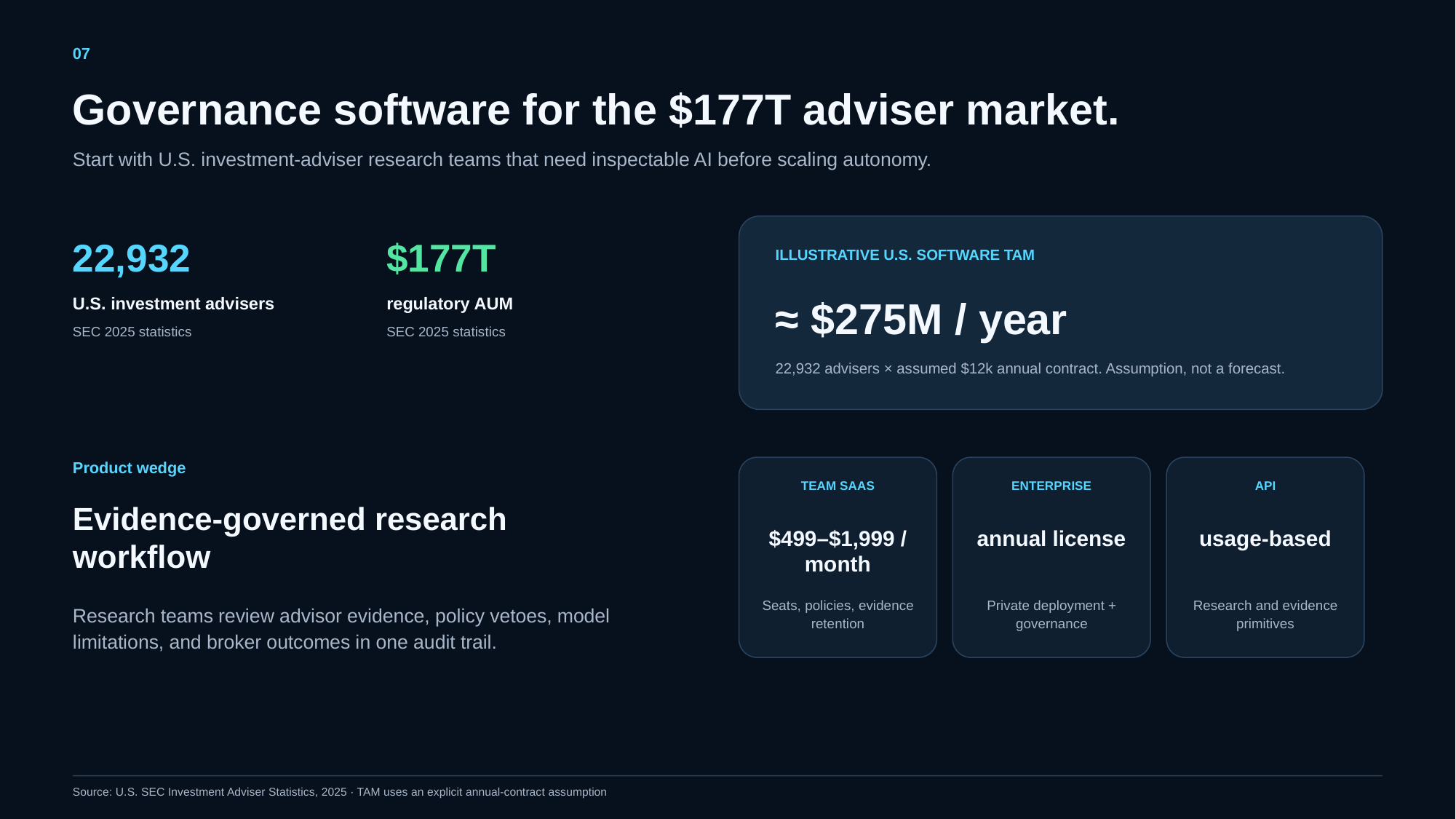

07
Governance software for the $177T adviser market.
Start with U.S. investment-adviser research teams that need inspectable AI before scaling autonomy.

22,932
$177T
ILLUSTRATIVE U.S. SOFTWARE TAM
≈ $275M / year
U.S. investment advisers
regulatory AUM
SEC 2025 statistics
SEC 2025 statistics
22,932 advisers × assumed $12k annual contract. Assumption, not a forecast.
Product wedge

TEAM SAAS
ENTERPRISE
API
Evidence-governed research workflow
$499–$1,999 / month
annual license
usage-based
Seats, policies, evidence retention
Private deployment + governance
Research and evidence primitives
Research teams review advisor evidence, policy vetoes, model limitations, and broker outcomes in one audit trail.

Source: U.S. SEC Investment Adviser Statistics, 2025 · TAM uses an explicit annual-contract assumption